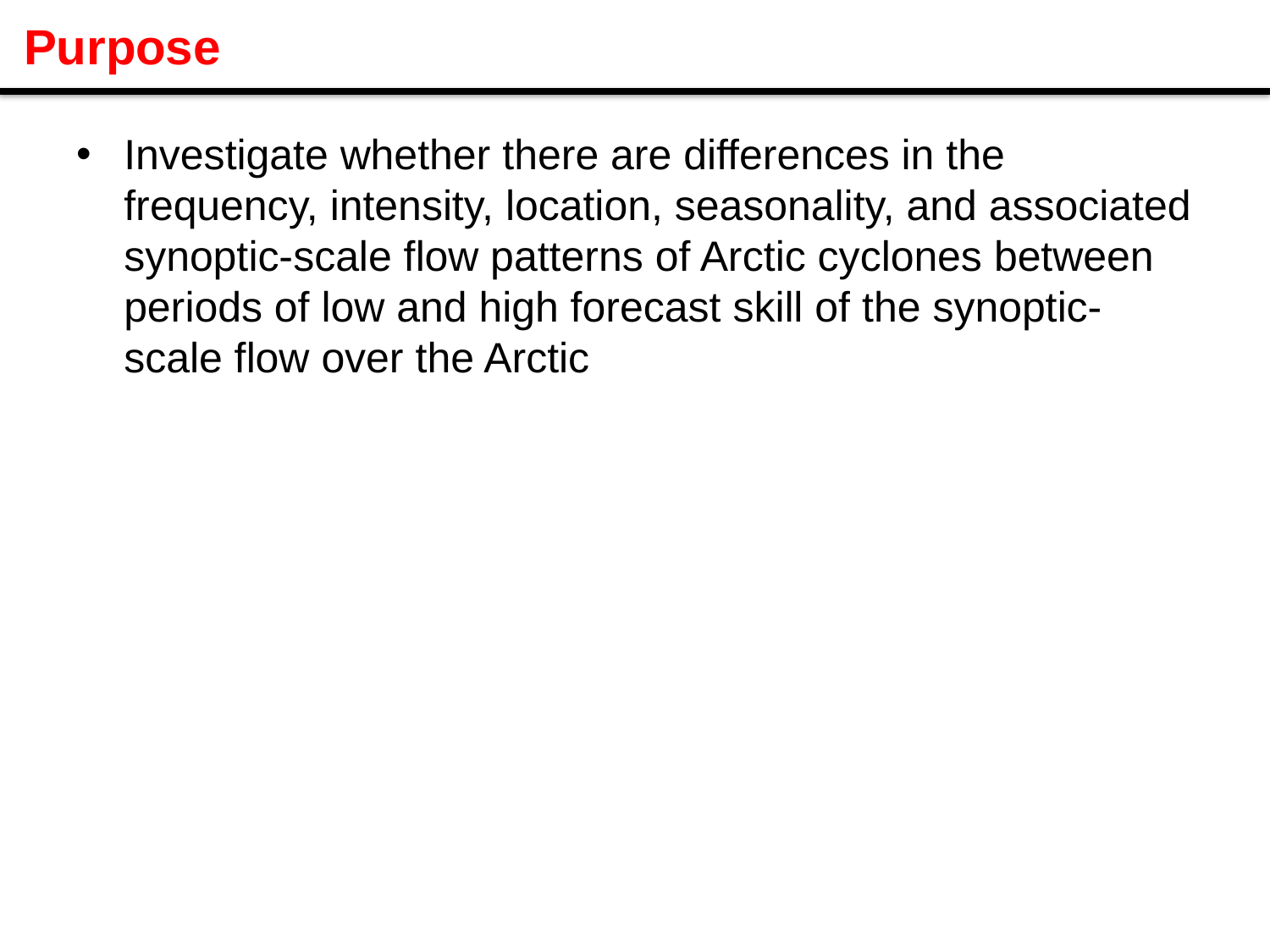

# Purpose
Investigate whether there are differences in the frequency, intensity, location, seasonality, and associated synoptic-scale flow patterns of Arctic cyclones between periods of low and high forecast skill of the synoptic-scale flow over the Arctic